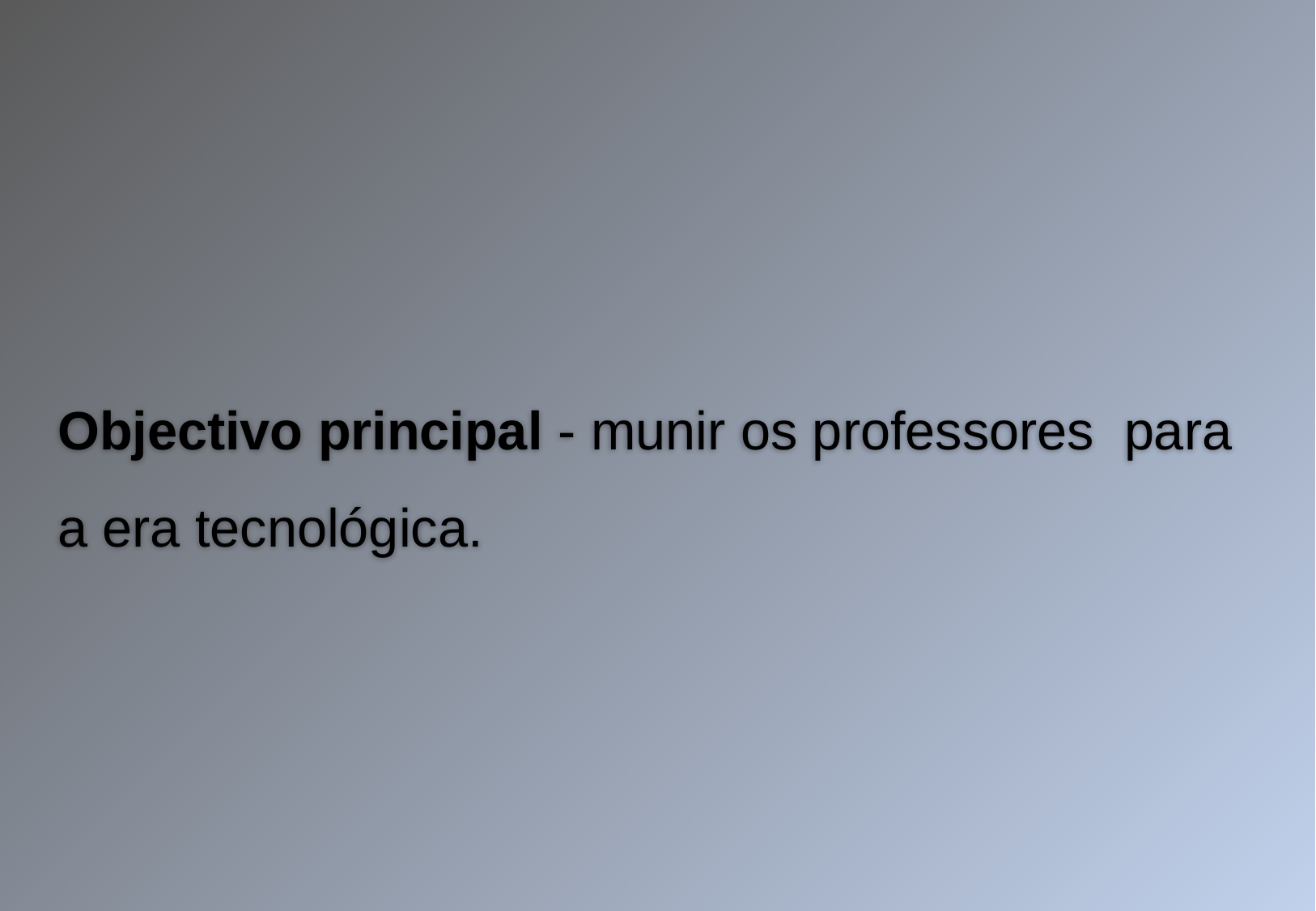

Objectivo principal - munir os professores  para a era tecnológica.